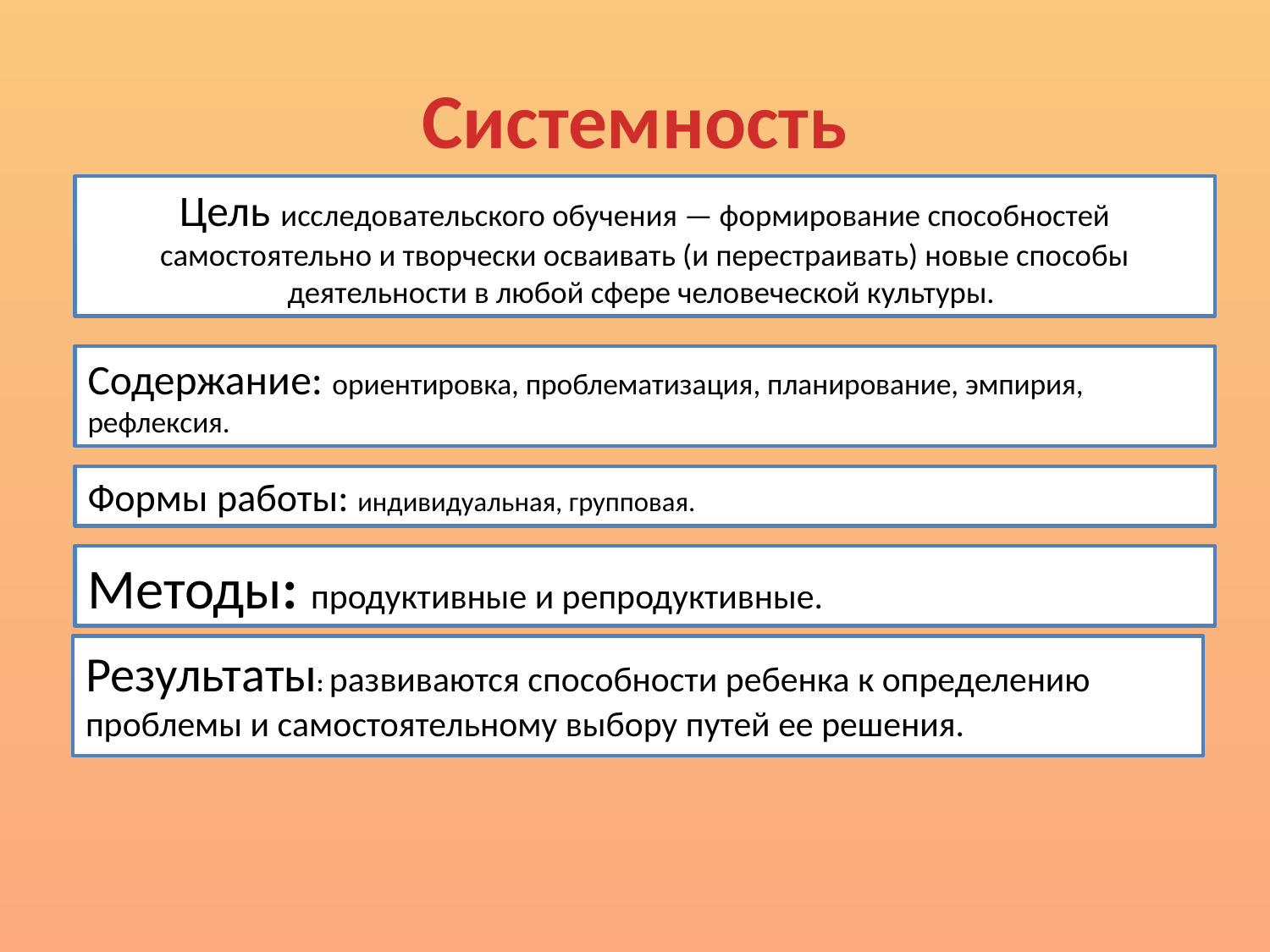

# Системность
Цель исследовательского обучения — формирование способностей самостоятельно и творчески осваивать (и перестраивать) новые способы деятельности в любой сфере человеческой культуры.
Содержание: ориентировка, проблематизация, планирование, эмпирия, рефлексия.

Формы работы: индивидуальная, групповая.

Методы: продуктивные и репродуктивные.
Результаты: развиваются способности ребенка к определению проблемы и самостоятельному выбору путей ее решения.